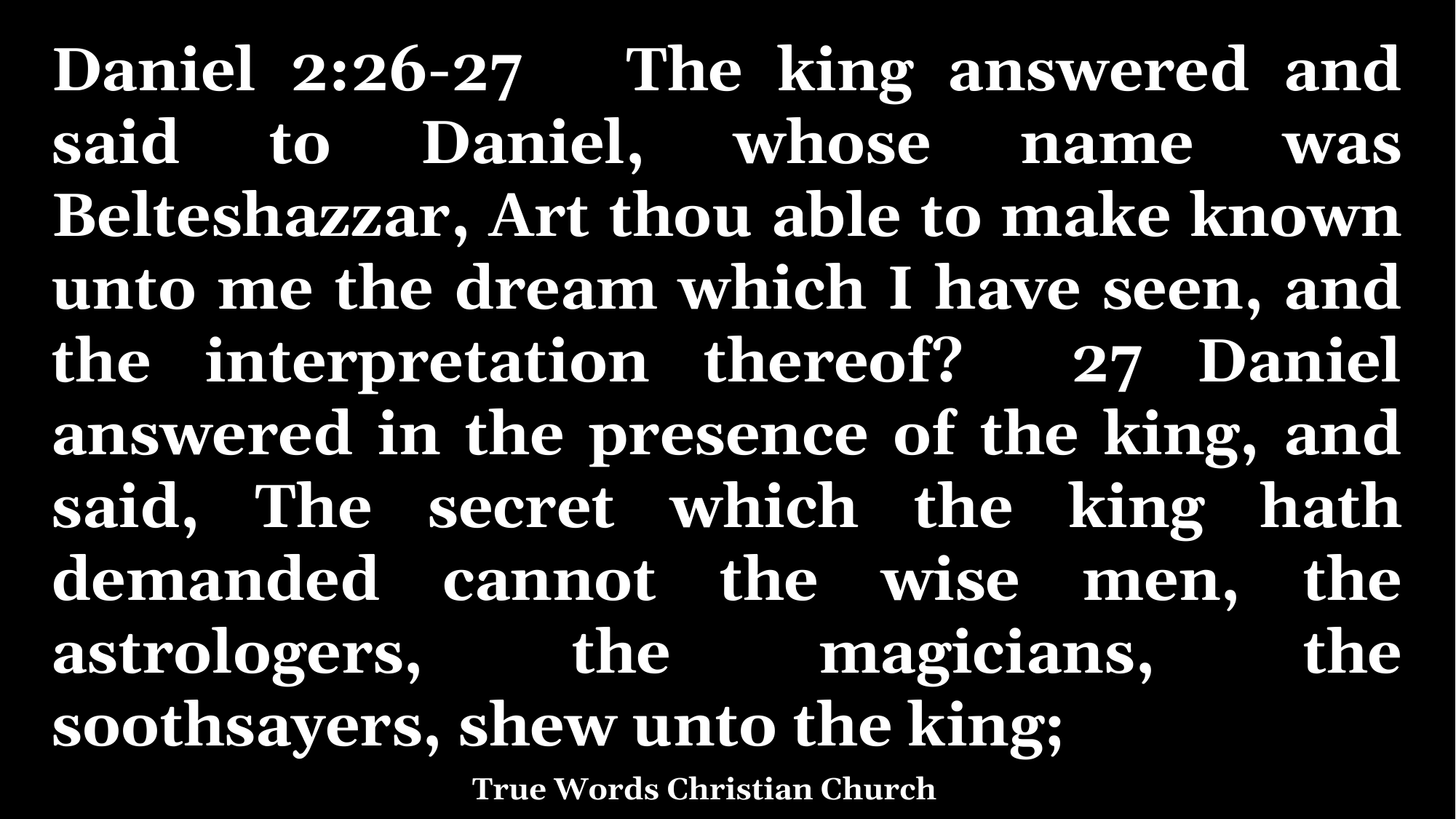

Daniel 2:26-27   The king answered and said to Daniel, whose name was Belteshazzar, Art thou able to make known unto me the dream which I have seen, and the interpretation thereof?  27 Daniel answered in the presence of the king, and said, The secret which the king hath demanded cannot the wise men, the astrologers, the magicians, the soothsayers, shew unto the king;
True Words Christian Church